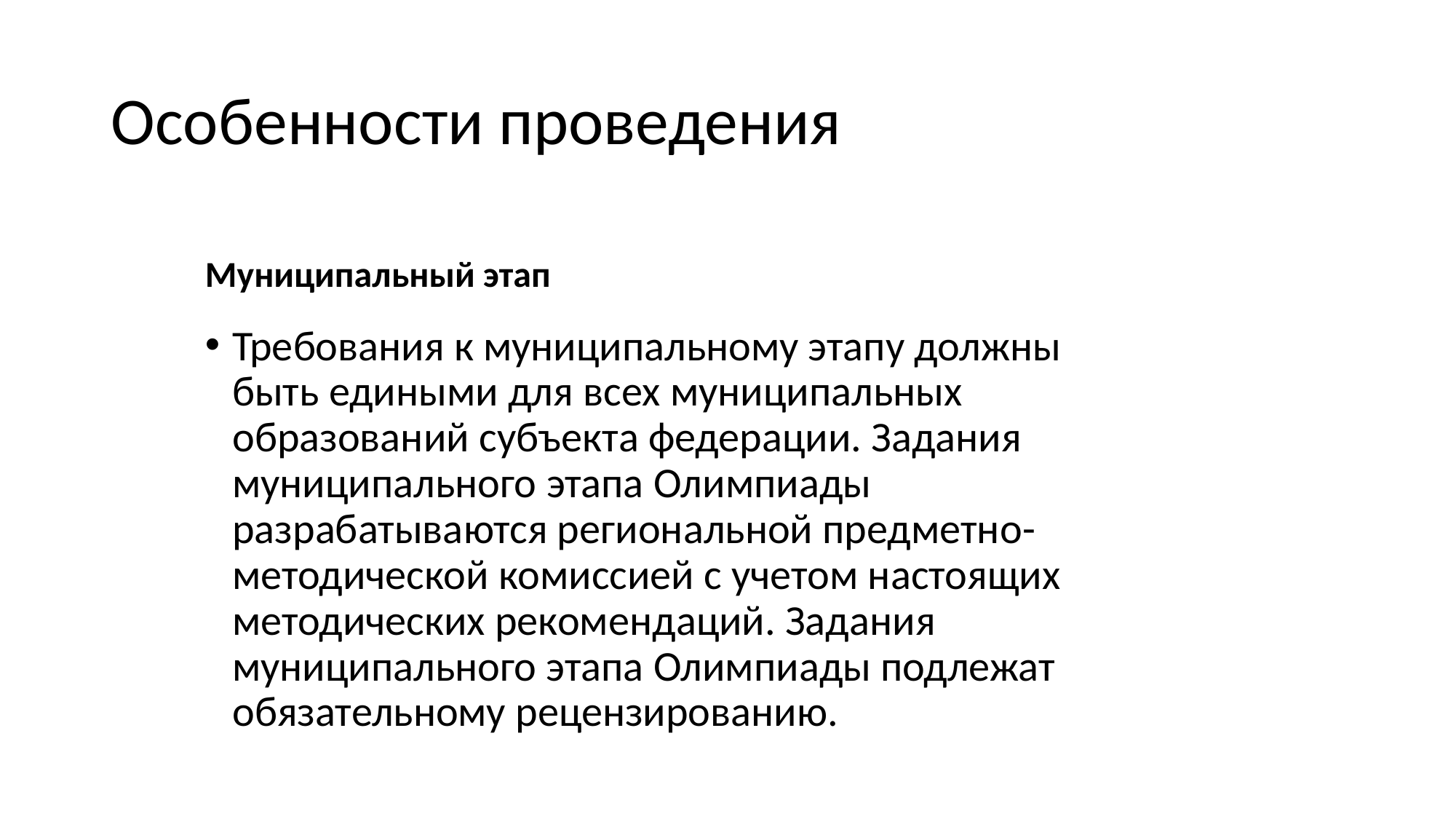

# Особенности проведения
Муниципальный этап
Требования к муниципальному этапу должны быть едиными для всех муниципальных образований субъекта федерации. Задания муниципального этапа Олимпиады разрабатываются региональной предметно-методической комиссией с учетом настоящих методических рекомендаций. Задания муниципального этапа Олимпиады подлежат обязательному рецензированию.